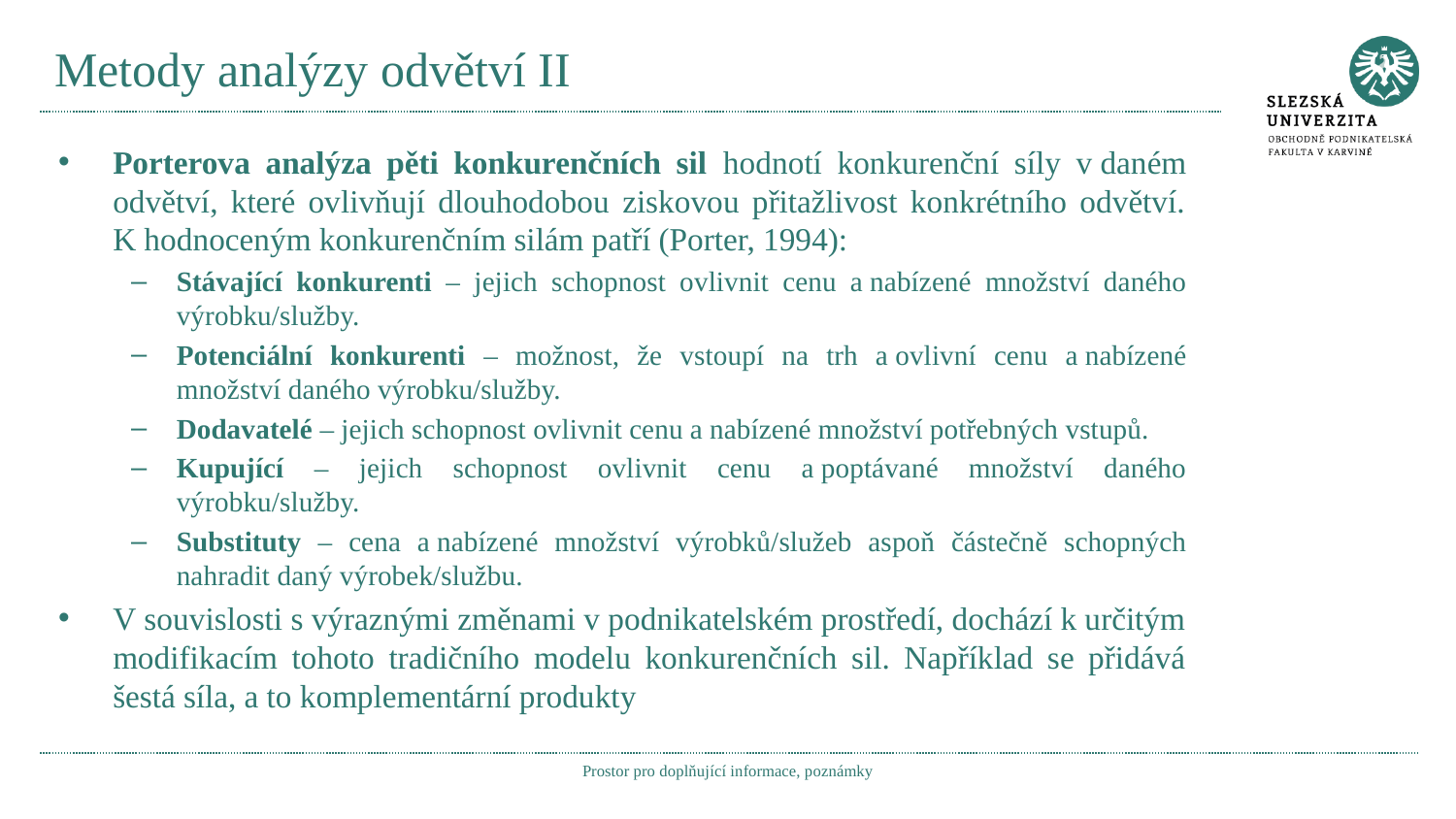

# Metody analýzy odvětví II
Porterova analýza pěti konkurenčních sil hodnotí konkurenční síly v daném odvětví, které ovlivňují dlouhodobou ziskovou přitažlivost konkrétního odvětví. K hodnoceným konkurenčním silám patří (Porter, 1994):
Stávající konkurenti – jejich schopnost ovlivnit cenu a nabízené množství daného výrobku/služby.
Potenciální konkurenti – možnost, že vstoupí na trh a ovlivní cenu a nabízené množství daného výrobku/služby.
Dodavatelé – jejich schopnost ovlivnit cenu a nabízené množství potřebných vstupů.
Kupující – jejich schopnost ovlivnit cenu a poptávané množství daného výrobku/služby.
Substituty – cena a nabízené množství výrobků/služeb aspoň částečně schopných nahradit daný výrobek/službu.
V souvislosti s výraznými změnami v podnikatelském prostředí, dochází k určitým modifikacím tohoto tradičního modelu konkurenčních sil. Například se přidává šestá síla, a to komplementární produkty

Prostor pro doplňující informace, poznámky